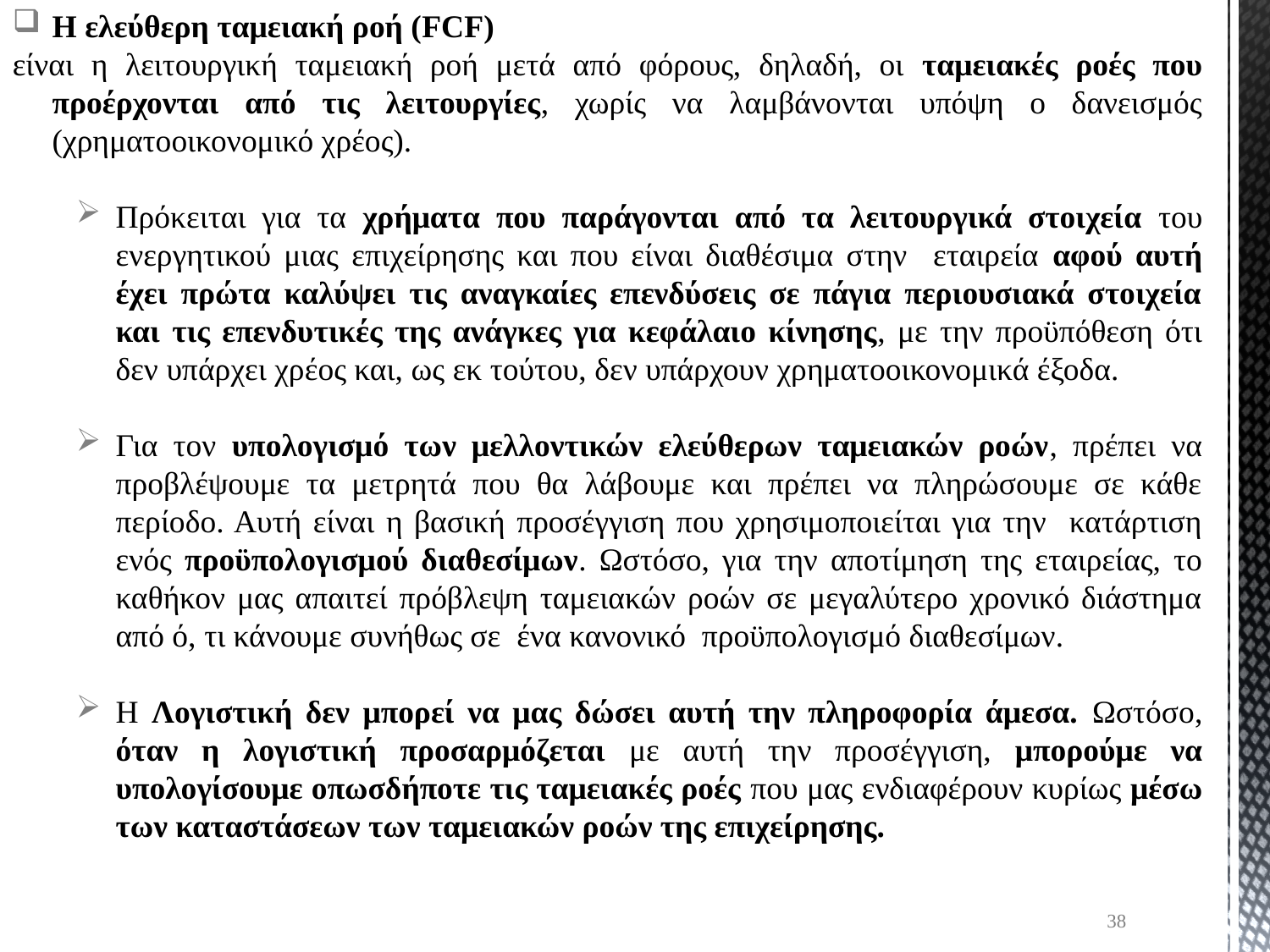

Η ελεύθερη ταμειακή ροή (FCF)
είναι η λειτουργική ταμειακή ροή μετά από φόρους, δηλαδή, οι ταμειακές ροές που προέρχονται από τις λειτουργίες, χωρίς να λαμβάνονται υπόψη ο δανεισμός (χρηματοοικονομικό χρέος).

Πρόκειται για τα χρήματα που παράγονται από τα λειτουργικά στοιχεία του ενεργητικού μιας επιχείρησης και που είναι διαθέσιμα στην  εταιρεία αφού αυτή έχει πρώτα καλύψει τις αναγκαίες επενδύσεις σε πάγια περιουσιακά στοιχεία και τις επενδυτικές της ανάγκες για κεφάλαιο κίνησης, με την προϋπόθεση ότι δεν υπάρχει χρέος και, ως εκ τούτου, δεν υπάρχουν χρηματοοικονομικά έξοδα.

Για τον υπολογισμό των μελλοντικών ελεύθερων ταμειακών ροών, πρέπει να προβλέψουμε τα μετρητά που θα λάβουμε και πρέπει να πληρώσουμε σε κάθε περίοδο. Αυτή είναι η βασική προσέγγιση που χρησιμοποιείται για την  κατάρτιση ενός προϋπολογισμού διαθεσίμων. Ωστόσο, για την αποτίμηση της εταιρείας, το καθήκον μας απαιτεί πρόβλεψη ταμειακών ροών σε μεγαλύτερο χρονικό διάστημα από ό, τι κάνουμε συνήθως σε  ένα κανονικό  προϋπολογισμό διαθεσίμων.

Η Λογιστική δεν μπορεί να μας δώσει αυτή την πληροφορία άμεσα. Ωστόσο, όταν η λογιστική προσαρμόζεται με αυτή την προσέγγιση, μπορούμε να υπολογίσουμε οπωσδήποτε τις ταμειακές ροές που μας ενδιαφέρουν κυρίως μέσω των καταστάσεων των ταμειακών ροών της επιχείρησης.

38